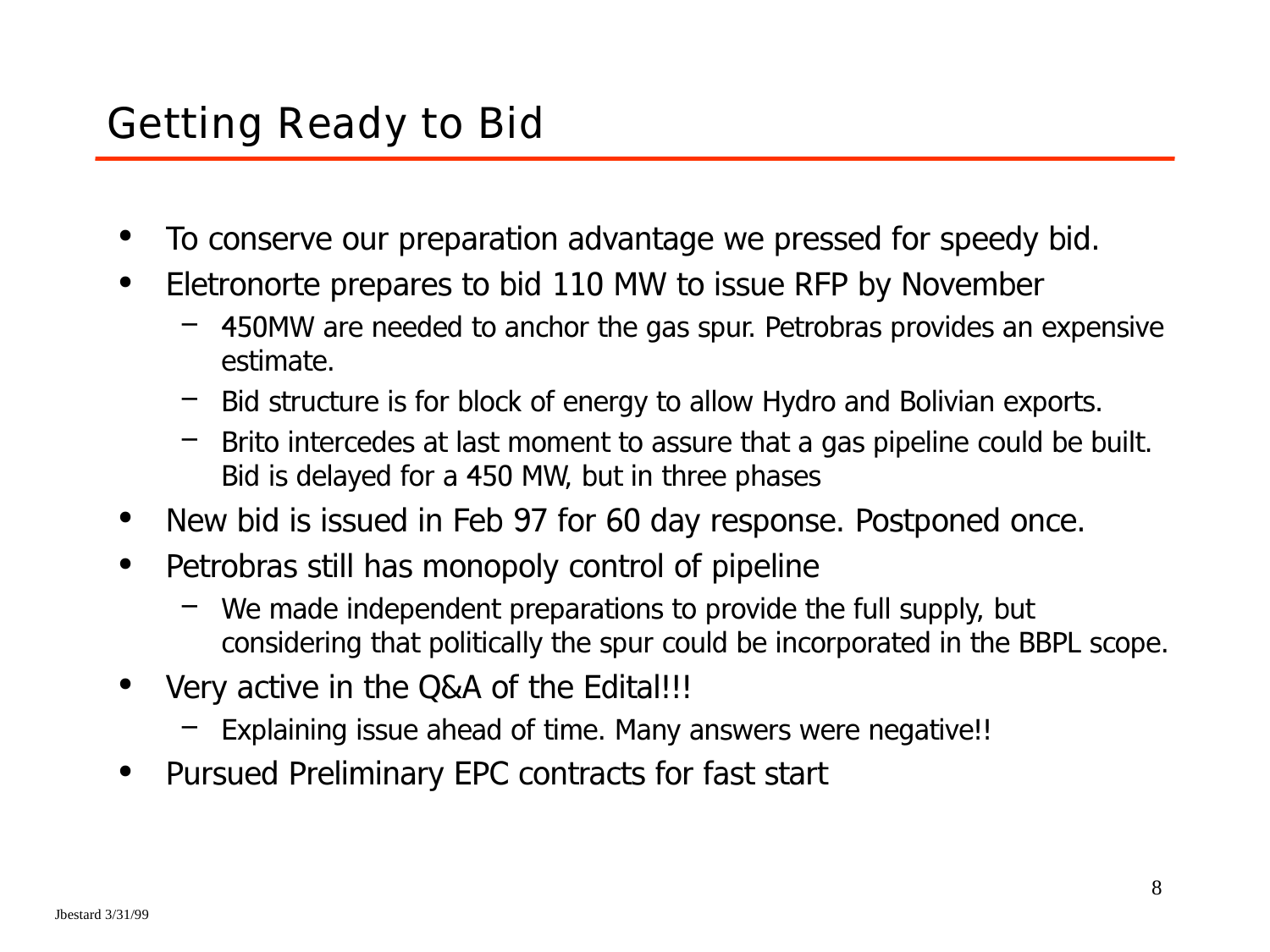

# Getting Ready to Bid
To conserve our preparation advantage we pressed for speedy bid.
Eletronorte prepares to bid 110 MW to issue RFP by November
450MW are needed to anchor the gas spur. Petrobras provides an expensive estimate.
Bid structure is for block of energy to allow Hydro and Bolivian exports.
Brito intercedes at last moment to assure that a gas pipeline could be built. Bid is delayed for a 450 MW, but in three phases
New bid is issued in Feb 97 for 60 day response. Postponed once.
Petrobras still has monopoly control of pipeline
We made independent preparations to provide the full supply, but considering that politically the spur could be incorporated in the BBPL scope.
Very active in the Q&A of the Edital!!!
Explaining issue ahead of time. Many answers were negative!!
Pursued Preliminary EPC contracts for fast start
8